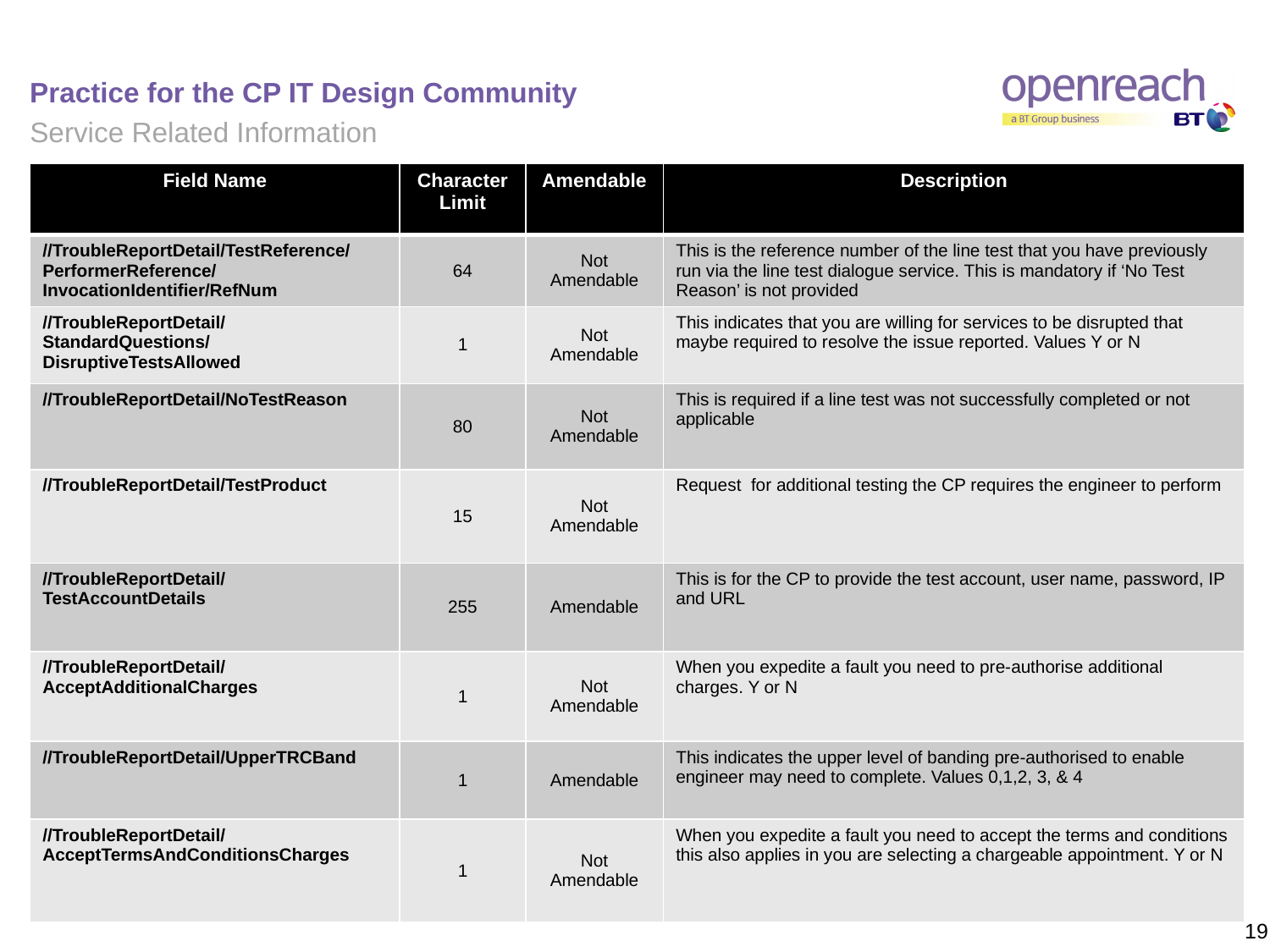

# Practice for the CP IT Design Community
Service Related Information
| Field Name | Character Limit | Amendable | Description |
| --- | --- | --- | --- |
| //TroubleReportDetail/TestReference/PerformerReference/InvocationIdentifier/RefNum | 64 | Not Amendable | This is the reference number of the line test that you have previously run via the line test dialogue service. This is mandatory if ‘No Test Reason’ is not provided |
| //TroubleReportDetail/StandardQuestions/DisruptiveTestsAllowed | 1 | Not Amendable | This indicates that you are willing for services to be disrupted that maybe required to resolve the issue reported. Values Y or N |
| //TroubleReportDetail/NoTestReason | 80 | Not Amendable | This is required if a line test was not successfully completed or not applicable |
| //TroubleReportDetail/TestProduct | 15 | Not Amendable | Request for additional testing the CP requires the engineer to perform |
| //TroubleReportDetail/TestAccountDetails | 255 | Amendable | This is for the CP to provide the test account, user name, password, IP and URL |
| //TroubleReportDetail/AcceptAdditionalCharges | 1 | Not Amendable | When you expedite a fault you need to pre-authorise additional charges. Y or N |
| //TroubleReportDetail/UpperTRCBand | 1 | Amendable | This indicates the upper level of banding pre-authorised to enable engineer may need to complete. Values 0,1,2, 3, & 4 |
| //TroubleReportDetail/AcceptTermsAndConditionsCharges | 1 | Not Amendable | When you expedite a fault you need to accept the terms and conditions this also applies in you are selecting a chargeable appointment. Y or N |
19